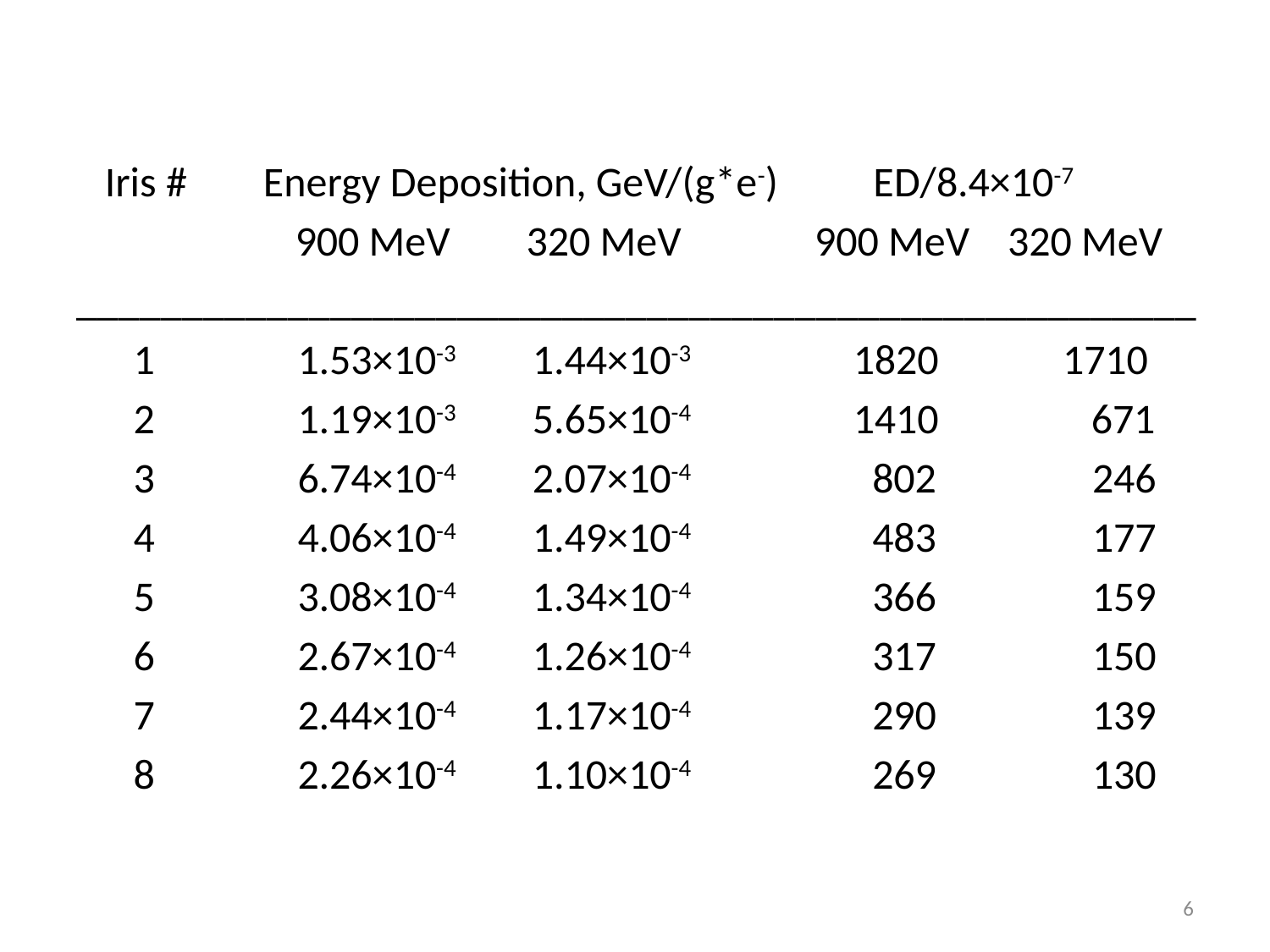

#
   Iris #        Energy Deposition, GeV/(g*e-)          ED/8.4×10-7
                       900 MeV        320 MeV              900 MeV    320 MeV
_____________________________________________________
      1               1.53×10-3        1.44×10-3                 1820             1710
      2               1.19×10-3        5.65×10-4                 1410                671
      3               6.74×10-4        2.07×10-4                   802		246
      4               4.06×10-4        1.49×10-4                   483		177
      5               3.08×10-4        1.34×10-4                   366		159
      6               2.67×10-4        1.26×10-4                   317		150
      7               2.44×10-4        1.17×10-4                   290		139
      8               2.26×10-4        1.10×10-4                   269		130

6